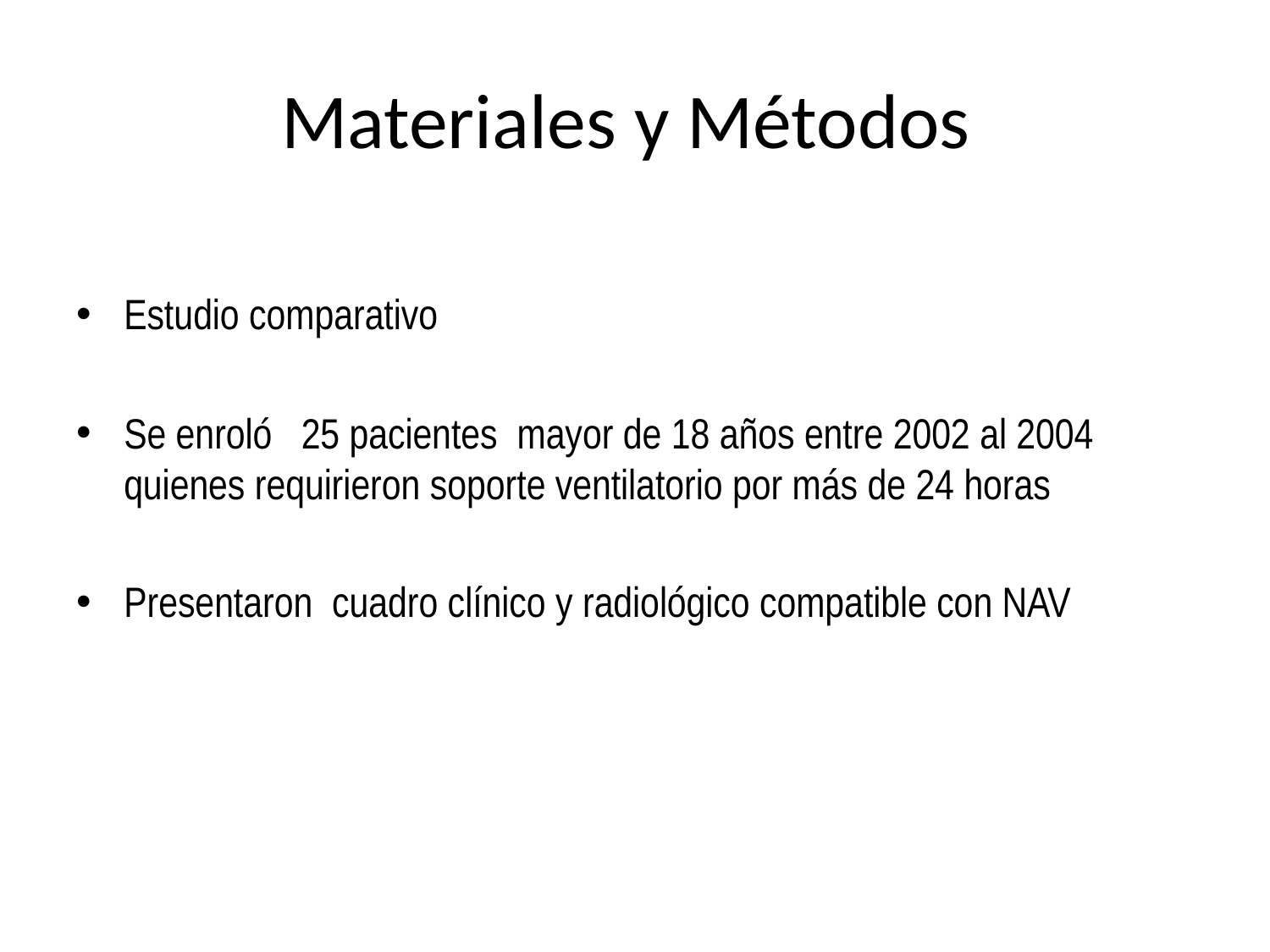

# Materiales y Métodos

Estudio comparativo

Se enroló   25 pacientes  mayor de 18 años entre 2002 al 2004 quienes requirieron soporte ventilatorio por más de 24 horas

Presentaron  cuadro clínico y radiológico compatible con NAV